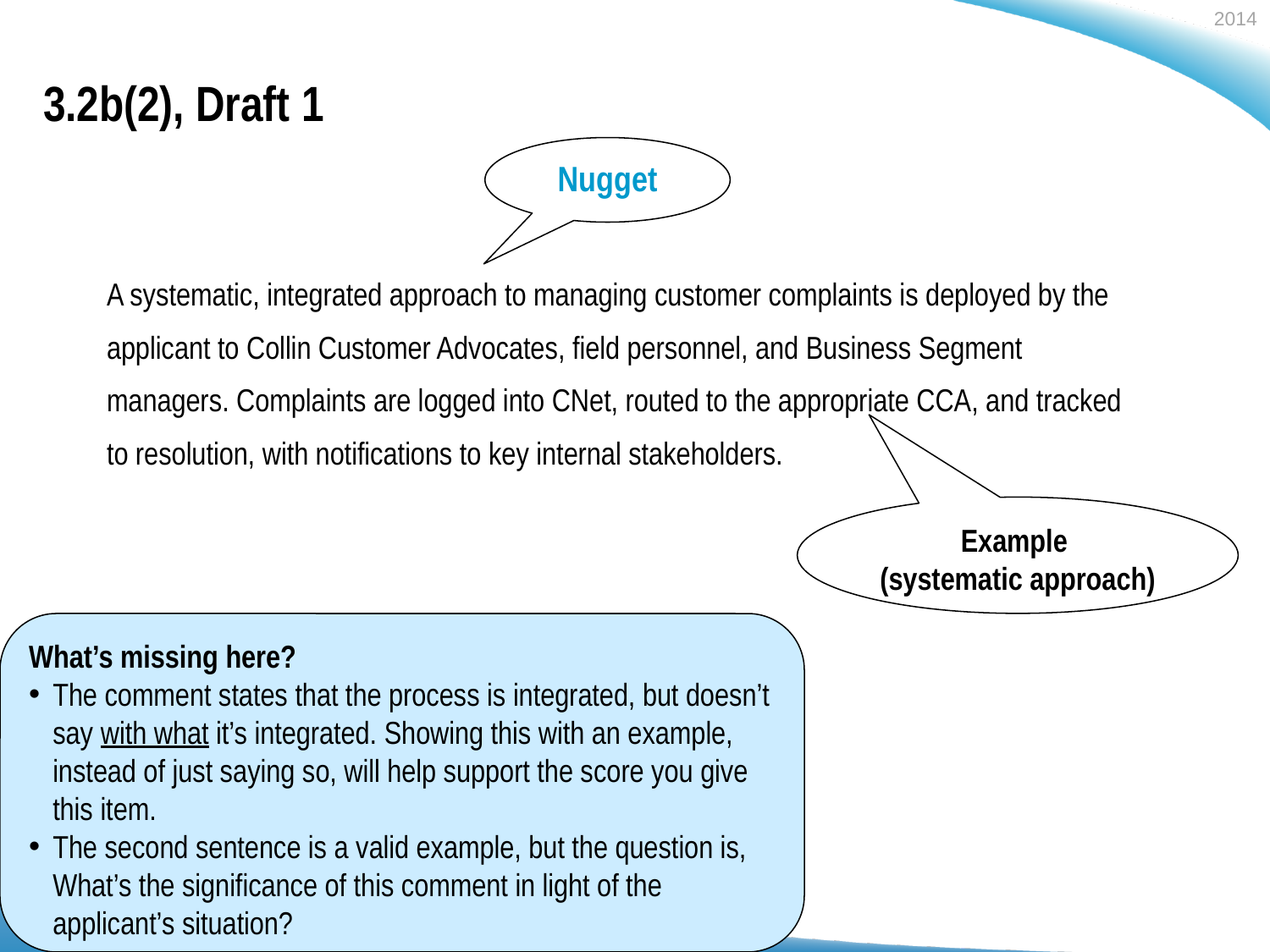

# 3.2b(2), Draft 1
Nugget
A systematic, integrated approach to managing customer complaints is deployed by the applicant to Collin Customer Advocates, field personnel, and Business Segment managers. Complaints are logged into CNet, routed to the appropriate CCA, and tracked to resolution, with notifications to key internal stakeholders.
Example
(systematic approach)
What’s missing here?
The comment states that the process is integrated, but doesn’t say with what it’s integrated. Showing this with an example, instead of just saying so, will help support the score you give this item.
The second sentence is a valid example, but the question is, What’s the significance of this comment in light of the applicant’s situation?